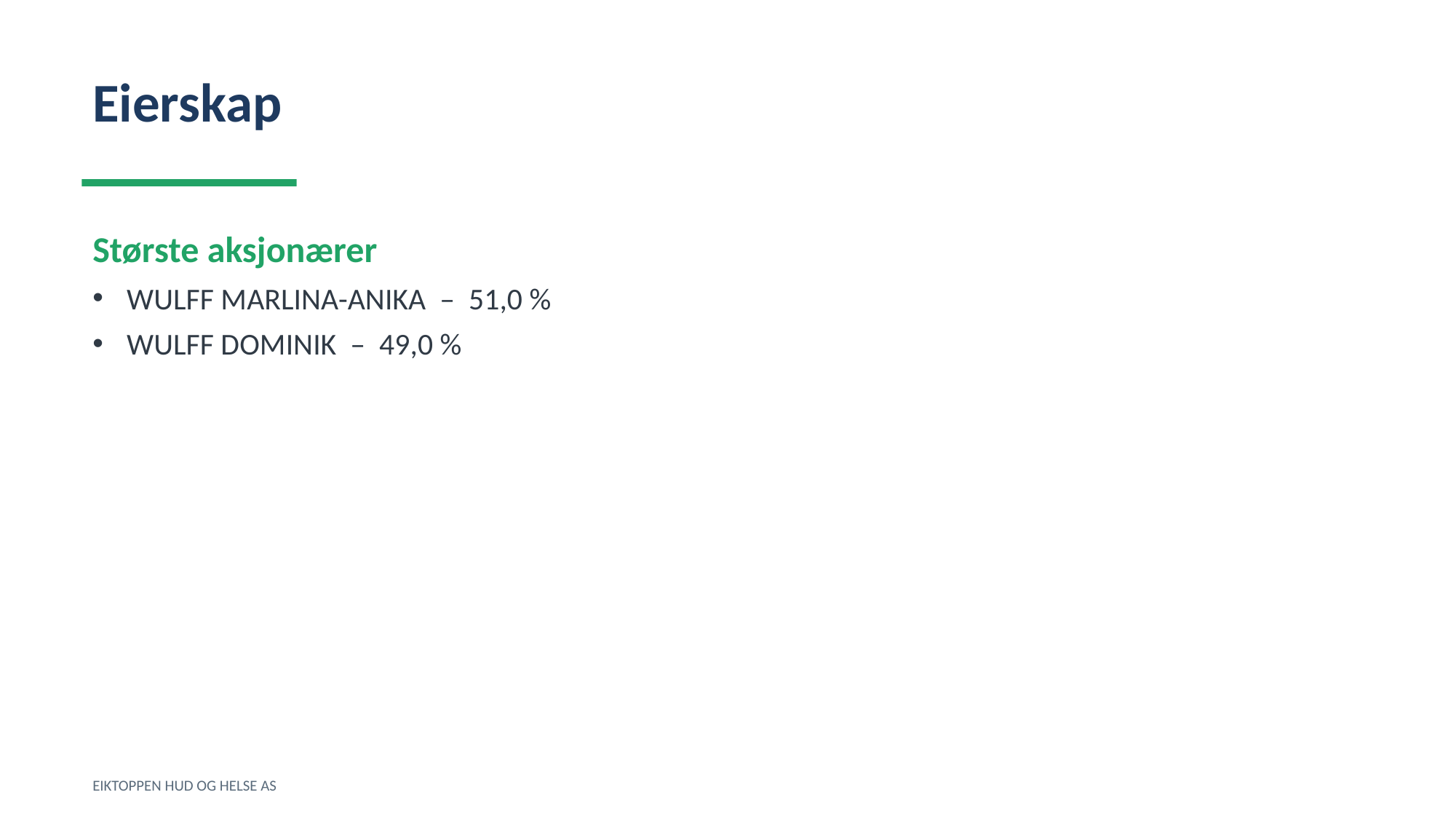

Eierskap

Største aksjonærer
WULFF MARLINA-ANIKA  –  51,0 %
WULFF DOMINIK  –  49,0 %
EIKTOPPEN HUD OG HELSE AS